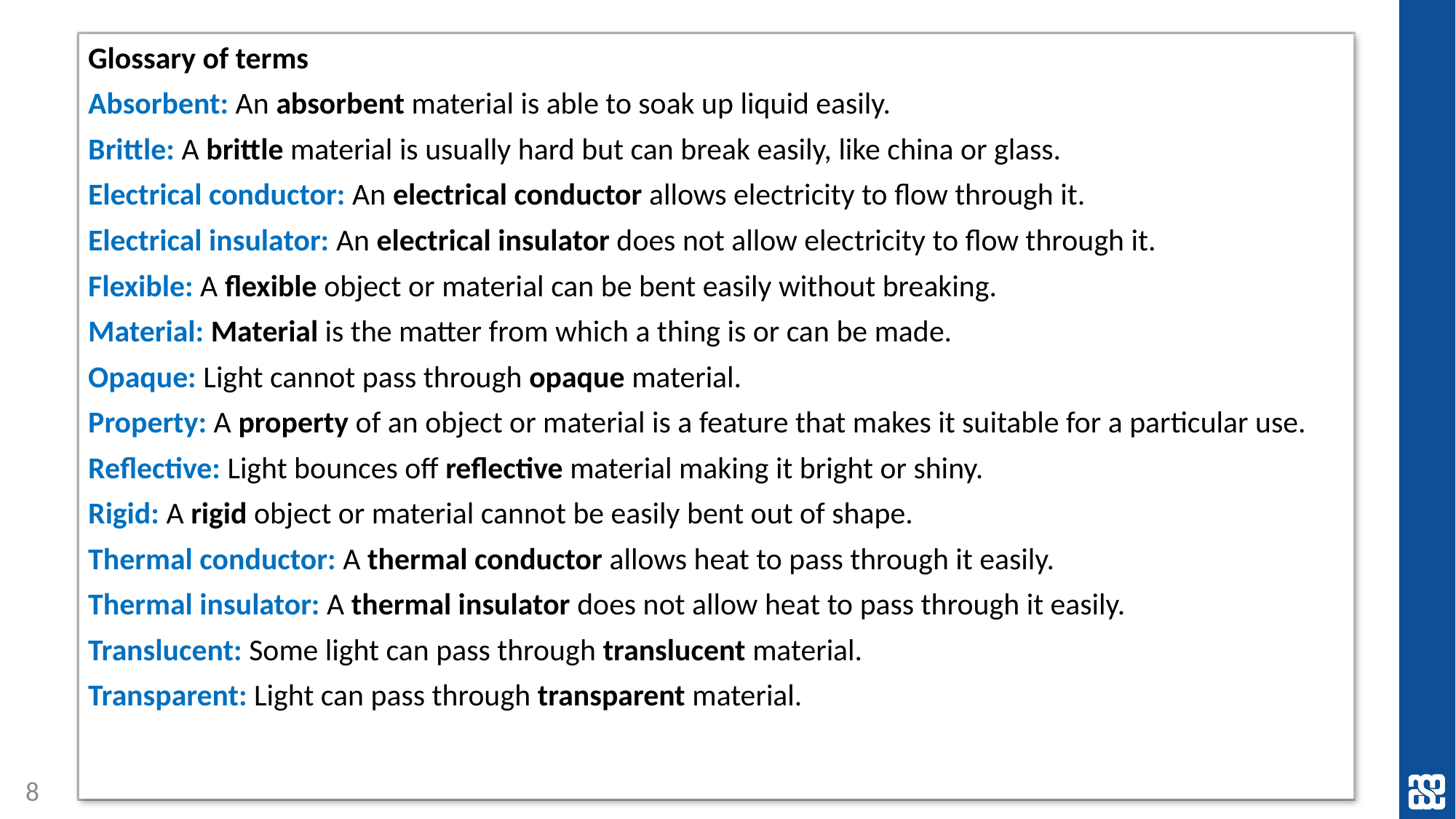

Glossary of terms
Absorbent: An absorbent material is able to soak up liquid easily.
Brittle: A brittle material is usually hard but can break easily, like china or glass.
Electrical conductor: An electrical conductor allows electricity to flow through it.
Electrical insulator: An electrical insulator does not allow electricity to flow through it.
Flexible: A flexible object or material can be bent easily without breaking.
Material: Material is the matter from which a thing is or can be made.
Opaque: Light cannot pass through opaque material.
Property: A property of an object or material is a feature that makes it suitable for a particular use.
Reflective: Light bounces off reflective material making it bright or shiny.
Rigid: A rigid object or material cannot be easily bent out of shape.
Thermal conductor: A thermal conductor allows heat to pass through it easily.
Thermal insulator: A thermal insulator does not allow heat to pass through it easily.
Translucent: Some light can pass through translucent material.
Transparent: Light can pass through transparent material.

8